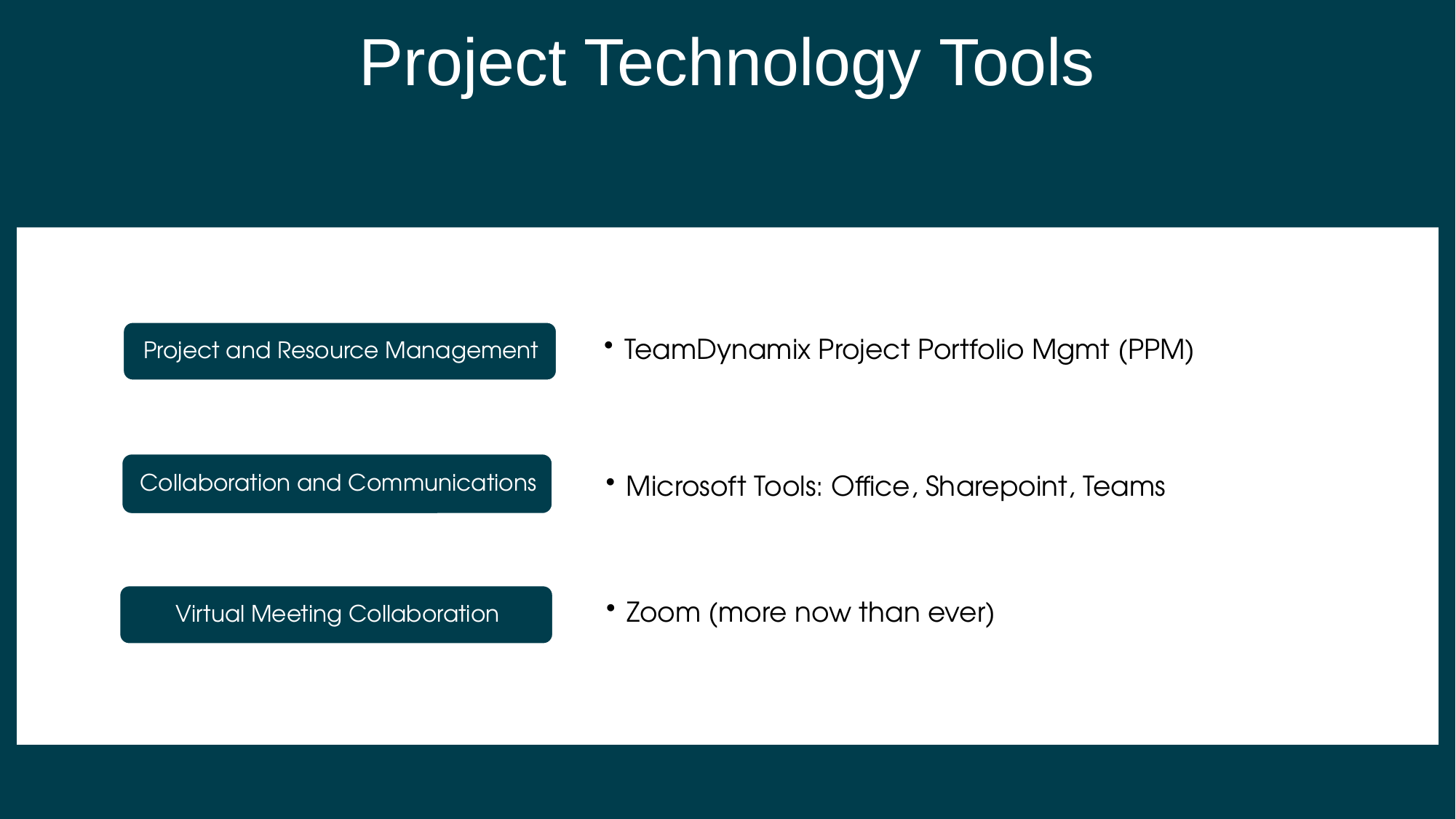

# Project Technology Tools
Collaboration and Communications
TeamDynamix Project Portfolio Mgmt (PPM)
Project and Resource Management
Microsoft Tools: Office, Sharepoint, Teams
Virtual Meeting Collaboration
Zoom (more now than ever)